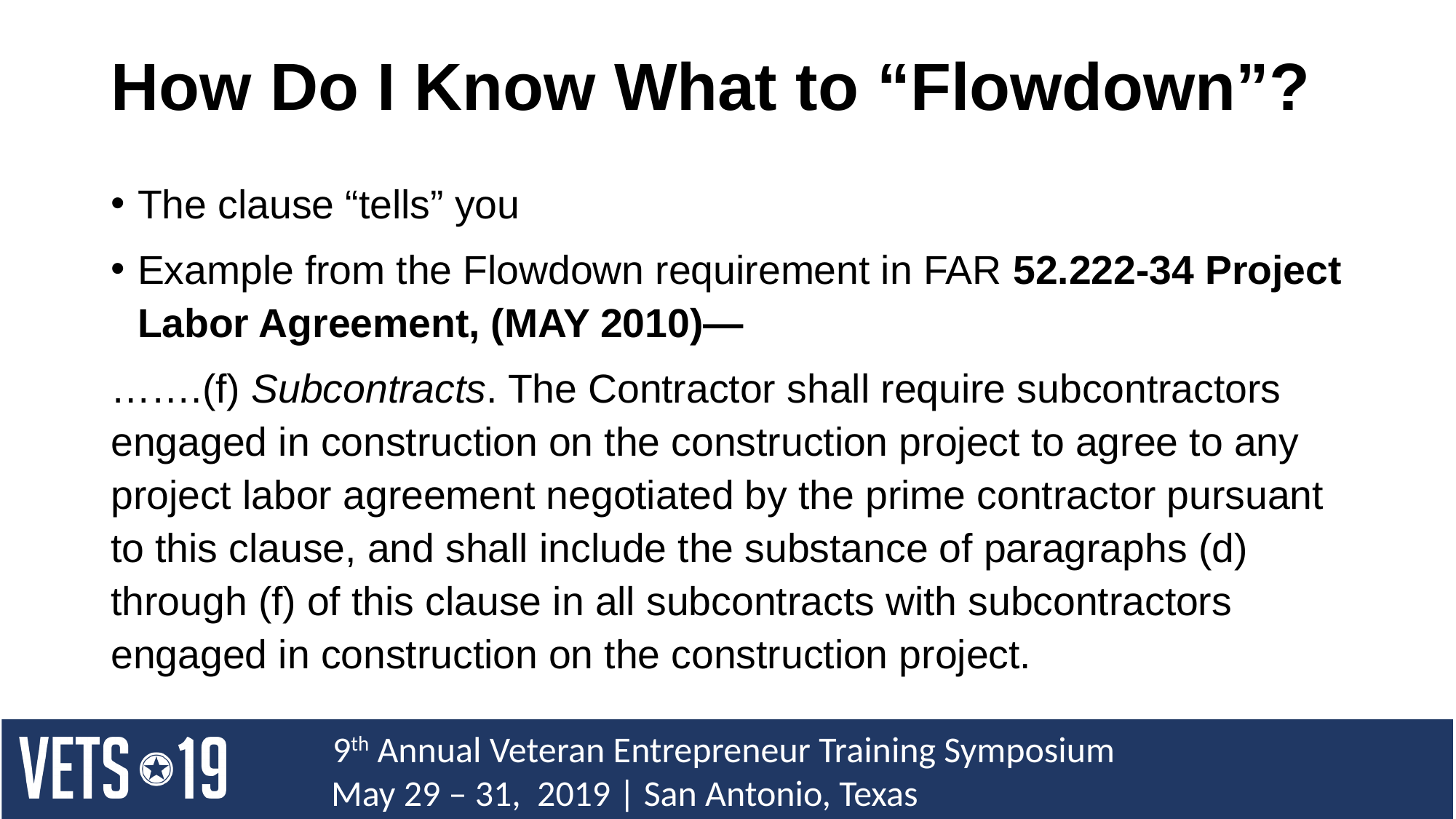

# How Do I Know What to “Flowdown”?
The clause “tells” you
Example from the Flowdown requirement in FAR 52.222-34 Project Labor Agreement, (MAY 2010)—
…….(f) Subcontracts. The Contractor shall require subcontractors engaged in construction on the construction project to agree to any project labor agreement negotiated by the prime contractor pursuant to this clause, and shall include the substance of paragraphs (d) through (f) of this clause in all subcontracts with subcontractors engaged in construction on the construction project.